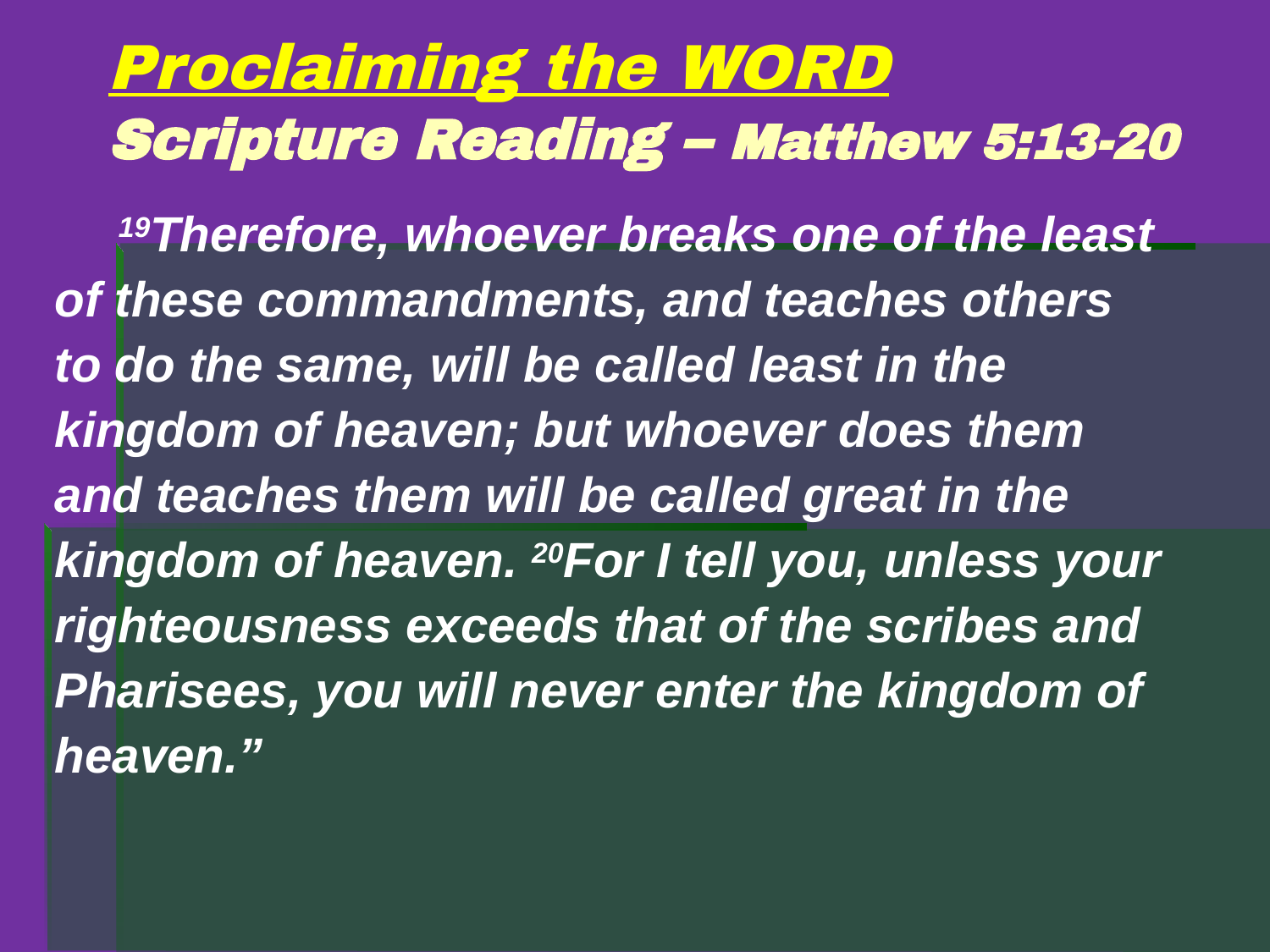

# Proclaiming the WORD Scripture Reading – Matthew 5:13-20

19Therefore, whoever breaks one of the least of these commandments, and teaches others to do the same, will be called least in the kingdom of heaven; but whoever does them and teaches them will be called great in the kingdom of heaven. 20For I tell you, unless your righteousness exceeds that of the scribes and Pharisees, you will never enter the kingdom of heaven.”